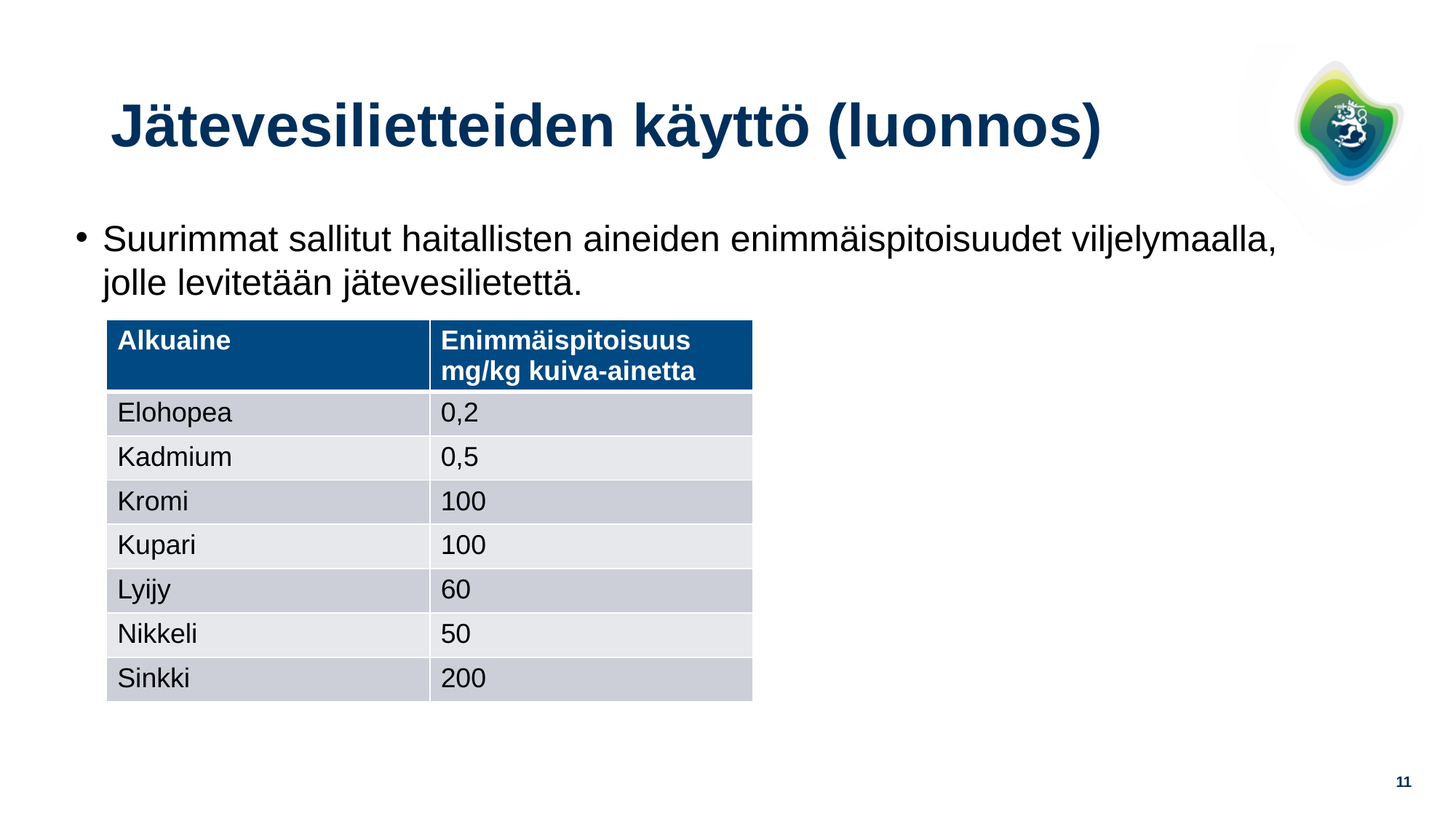

# Jätevesilietteiden käyttö (luonnos)
Suurimmat sallitut haitallisten aineiden enimmäispitoisuudet viljelymaalla, jolle levitetään jätevesilietettä.
| Alkuaine | Enimmäispitoisuus mg/kg kuiva-ainetta |
| --- | --- |
| Elohopea | 0,2 |
| Kadmium | 0,5 |
| Kromi | 100 |
| Kupari | 100 |
| Lyijy | 60 |
| Nikkeli | 50 |
| Sinkki | 200 |
11